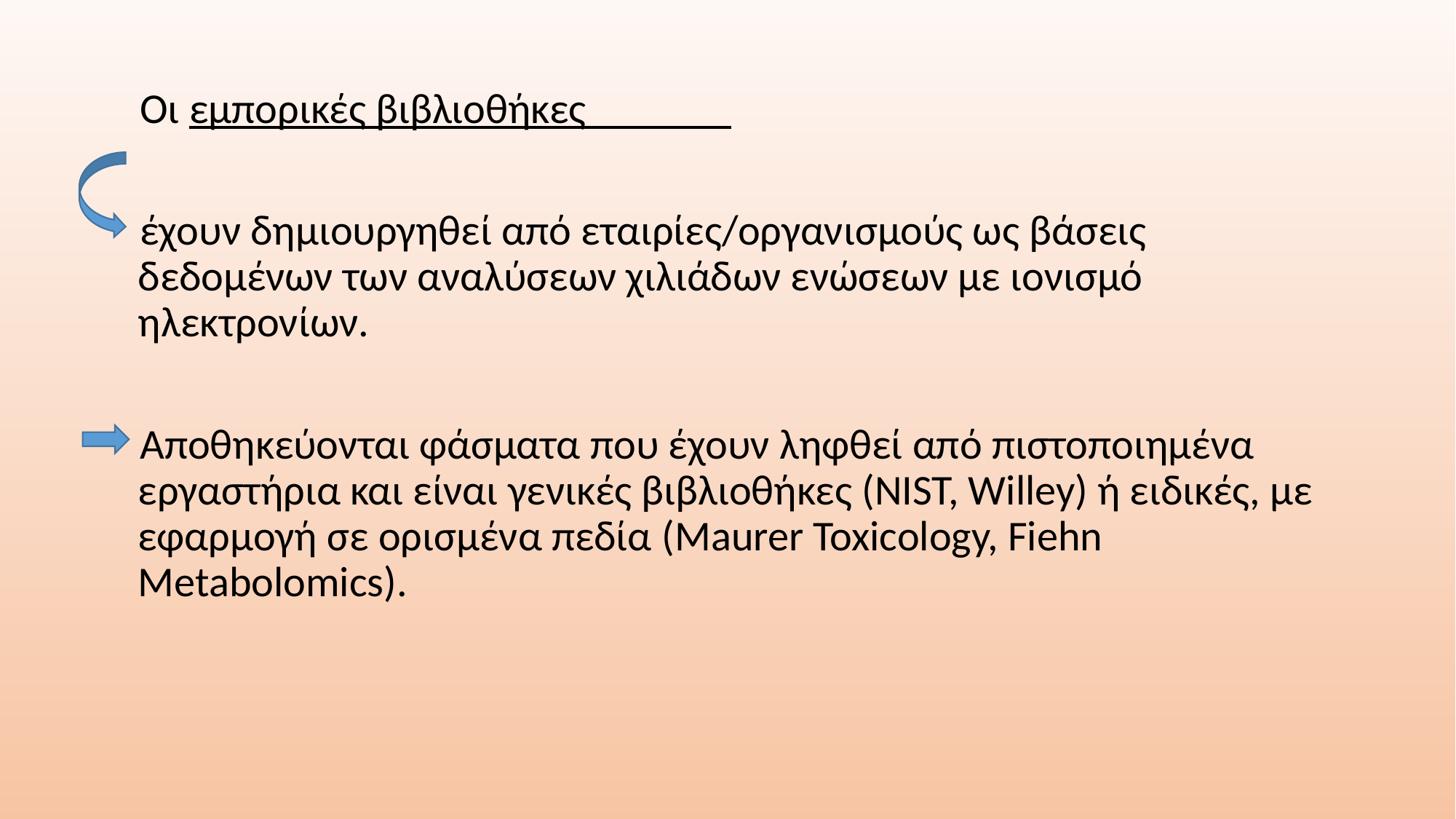

Οι εμπορικές βιβλιοθήκες

   έχουν δημιουργηθεί από εταιρίες/οργανισμούς ως βάσεις δεδομένων των αναλύσεων χιλιάδων ενώσεων με ιονισμό ηλεκτρονίων.

   Αποθηκεύονται φάσματα που έχουν ληφθεί από πιστοποιημένα εργαστήρια και είναι γενικές βιβλιοθήκες (NIST, Willey) ή ειδικές, με εφαρμογή σε ορισμένα πεδία (Maurer Toxicology, Fiehn Metabolomics).